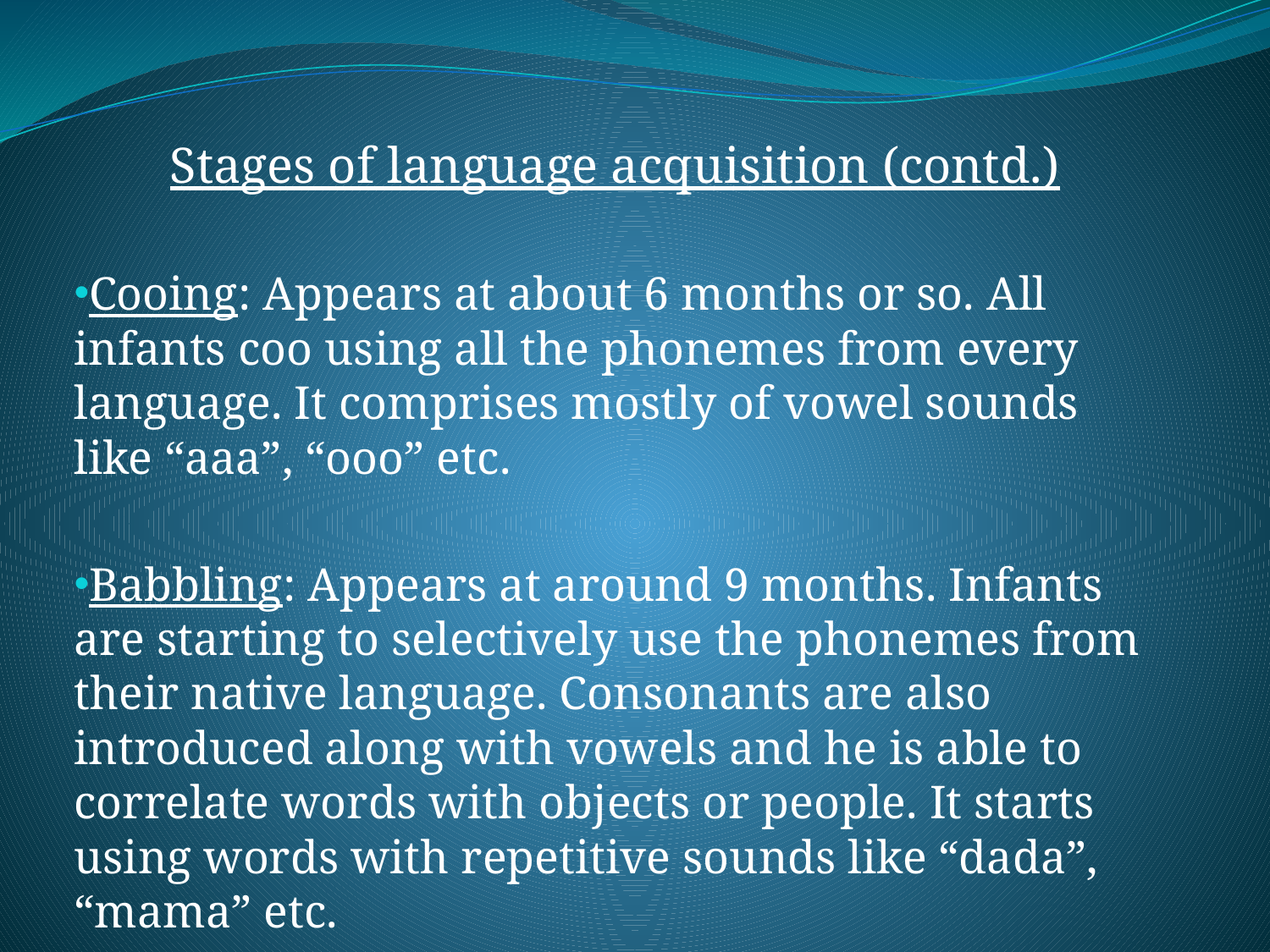

#

Stages of language acquisition (contd.)

Cooing: Appears at about 6 months or so. All infants coo using all the phonemes from every language. It comprises mostly of vowel sounds like “aaa”, “ooo” etc.

Babbling: Appears at around 9 months. Infants are starting to selectively use the phonemes from their native language. Consonants are also introduced along with vowels and he is able to correlate words with objects or people. It starts using words with repetitive sounds like “dada”, “mama” etc.